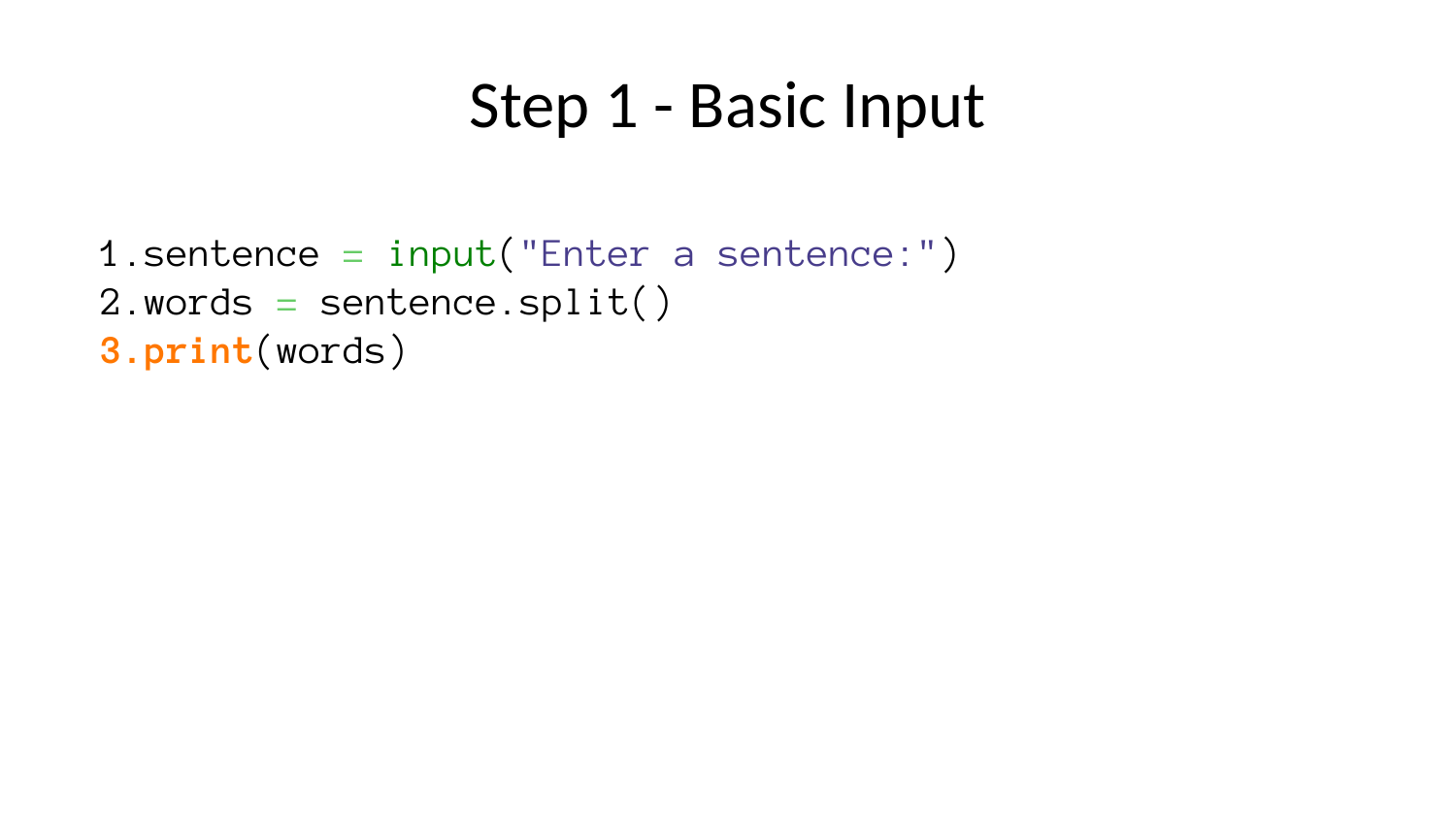

# Step 1 - Basic Input
sentence = input("Enter a sentence:")
words = sentence.split()
print(words)